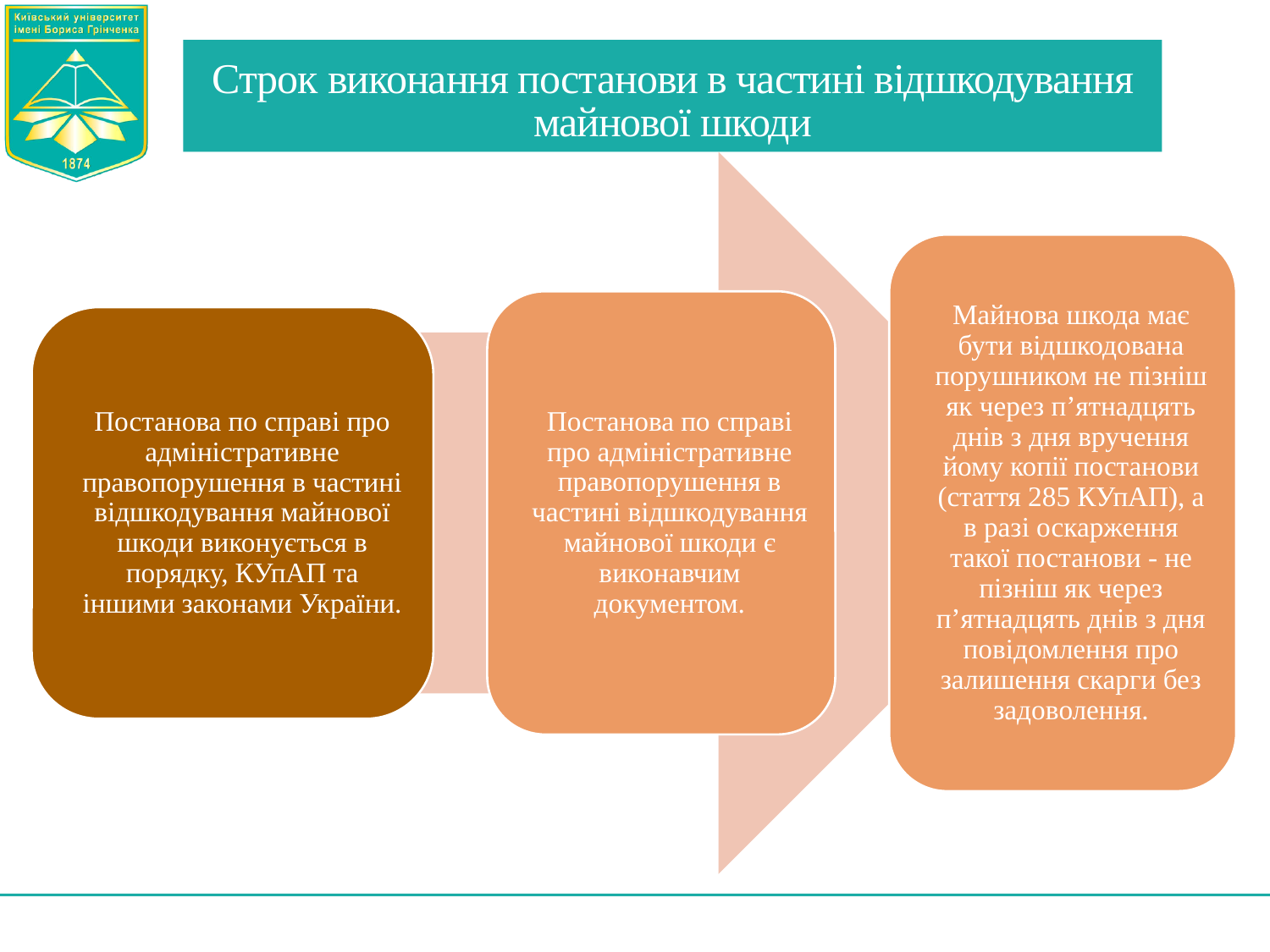

# Строк виконання постанови в частині відшкодування майнової шкоди
Постанова по справі про адміністративне правопорушення в частині відшкодування майнової шкоди виконується в порядку, КУпАП та іншими законами України.
Постанова по справі про адміністративне правопорушення в частині відшкодування майнової шкоди є виконавчим документом.
Майнова шкода має бути відшкодована порушником не пізніш як через п’ятнадцять днів з дня вручення йому копії постанови (стаття 285 КУпАП), а в разі оскарження такої постанови - не пізніш як через п’ятнадцять днів з дня повідомлення про залишення скарги без задоволення.